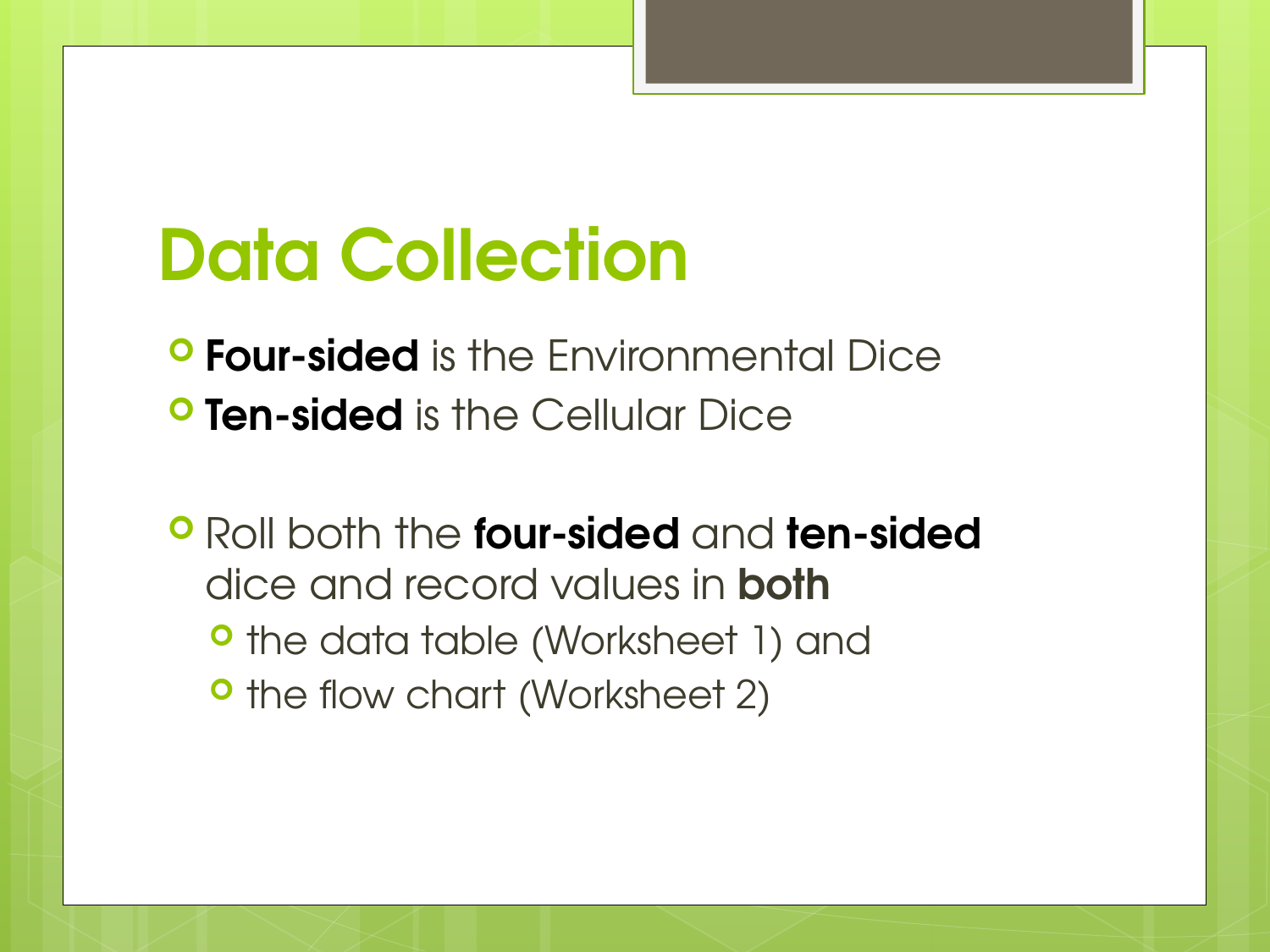

# Data Collection
Four-sided is the Environmental Dice
Ten-sided is the Cellular Dice

Roll both the four-sided and ten-sided dice and record values in both
the data table (Worksheet 1) and
the flow chart (Worksheet 2)